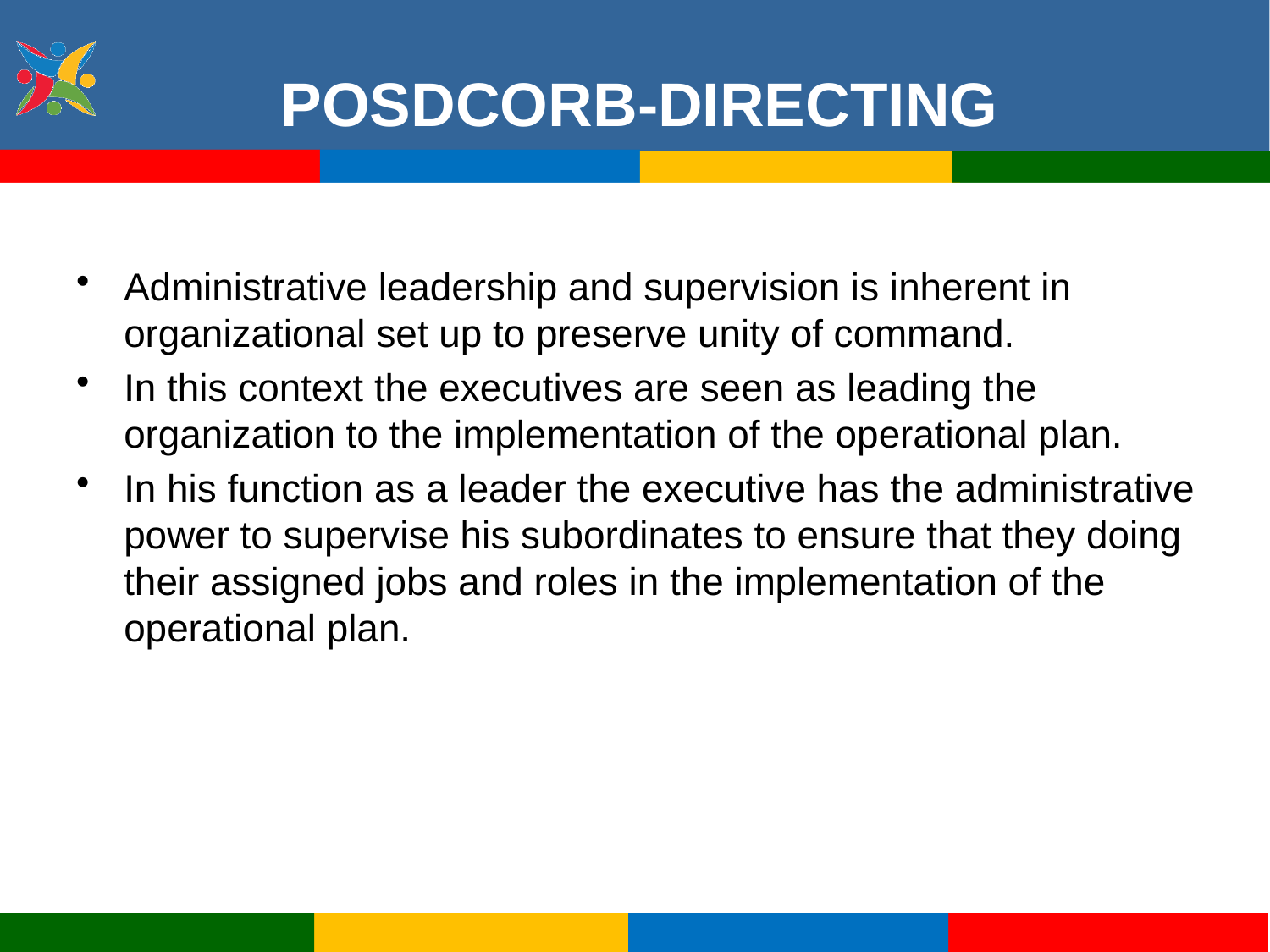

POSDCORB-DIRECTING
Administrative leadership and supervision is inherent in organizational set up to preserve unity of command.
In this context the executives are seen as leading the organization to the implementation of the operational plan.
In his function as a leader the executive has the administrative power to supervise his subordinates to ensure that they doing their assigned jobs and roles in the implementation of the operational plan.